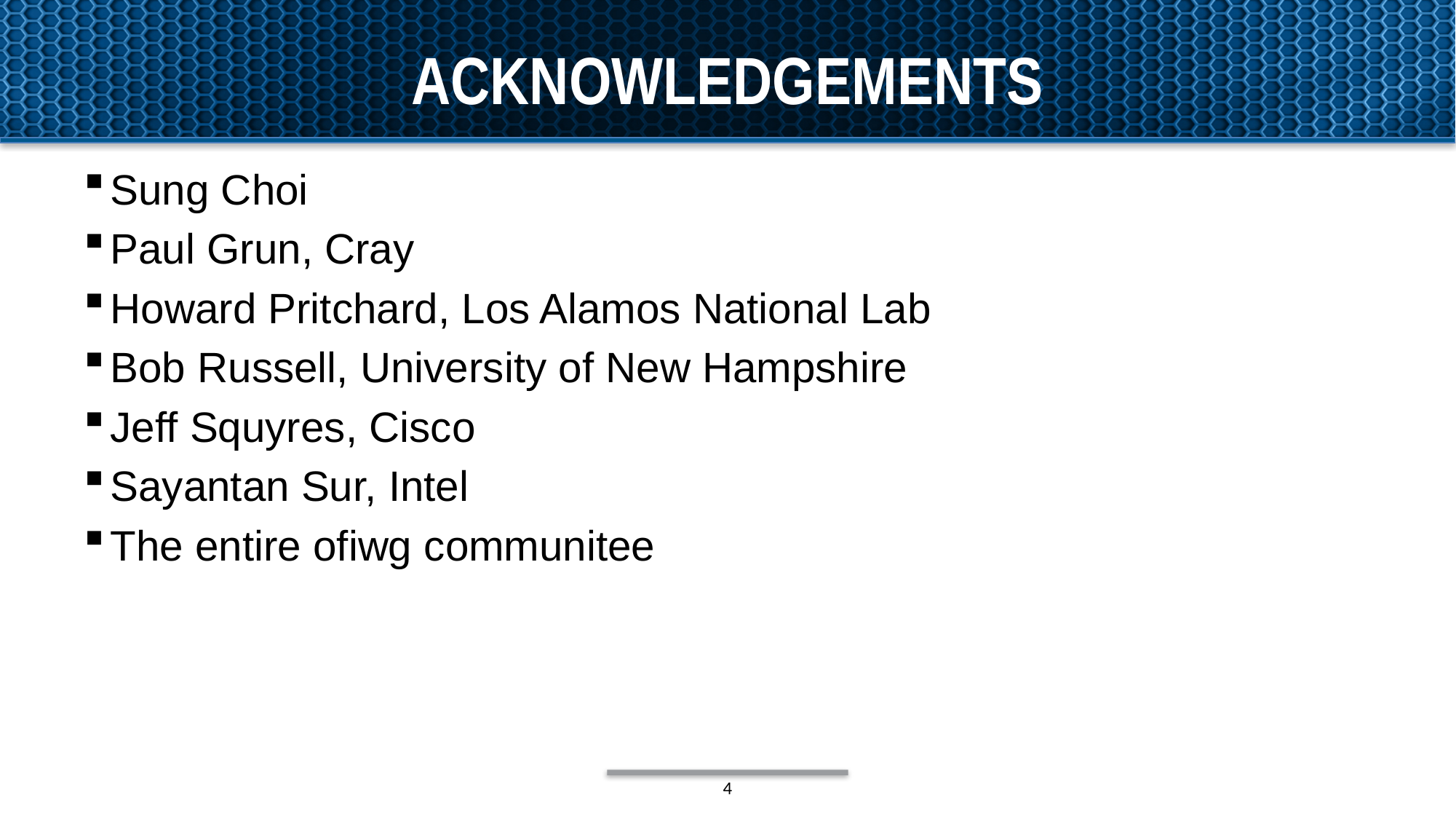

# Acknowledgements
Sung Choi
Paul Grun, Cray
Howard Pritchard, Los Alamos National Lab
Bob Russell, University of New Hampshire
Jeff Squyres, Cisco
Sayantan Sur, Intel
The entire ofiwg communitee
4